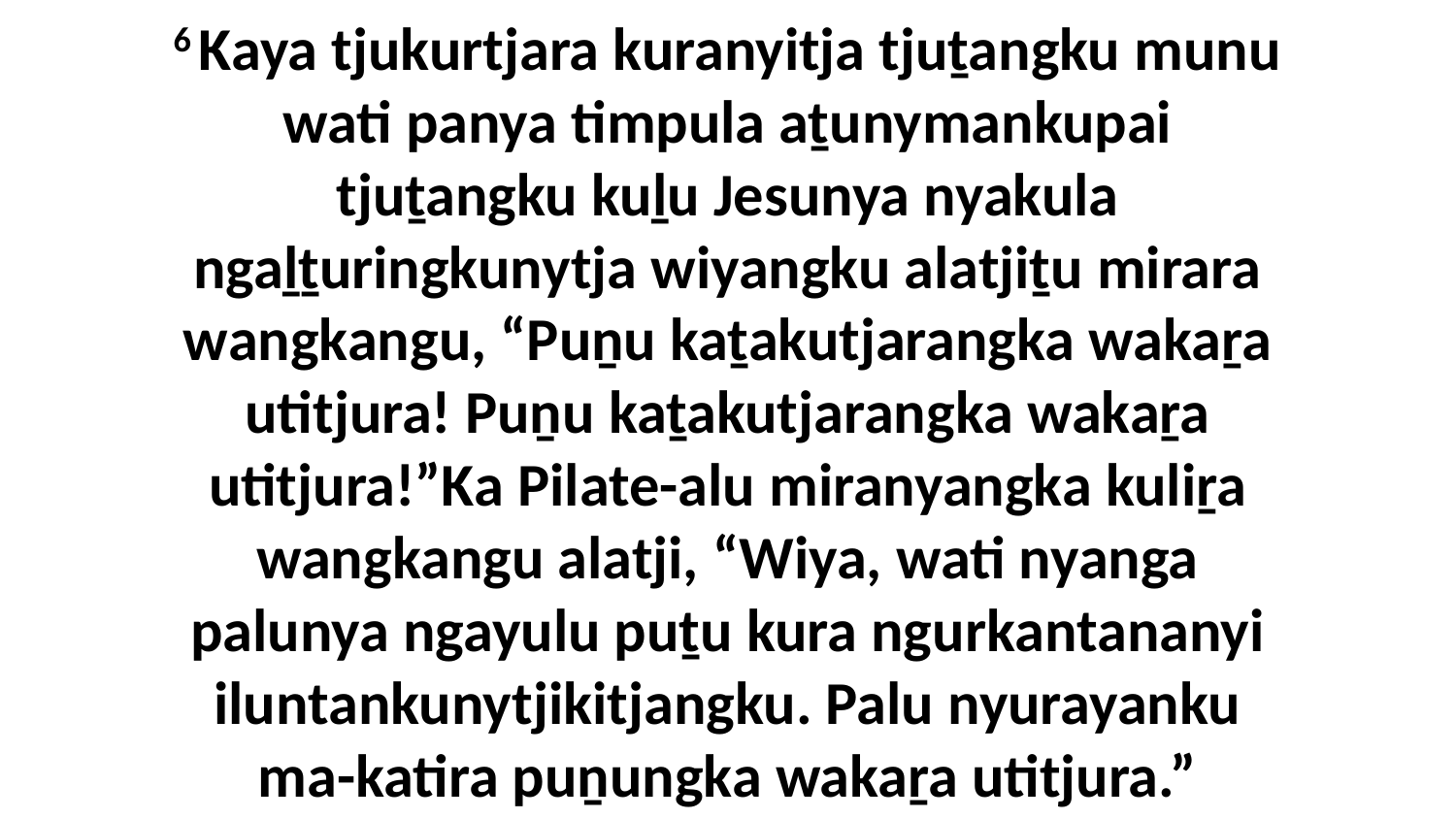

6 Kaya tjukurtjara kuranyitja tjuṯangku munu wati panya timpula aṯunymankupai tjuṯangku kuḻu Jesunya nyakula ngaḻṯuringkunytja wiyangku alatjiṯu mirara wangkangu, “Puṉu kaṯakutjarangka wakaṟa utitjura! Puṉu kaṯakutjarangka wakaṟa utitjura!”Ka Pilate-alu miranyangka kuliṟa wangkangu alatji, “Wiya, wati nyanga palunya ngayulu puṯu kura ngurkantananyi iluntankunytjikitjangku. Palu nyurayanku ma-katira puṉungka wakaṟa utitjura.”